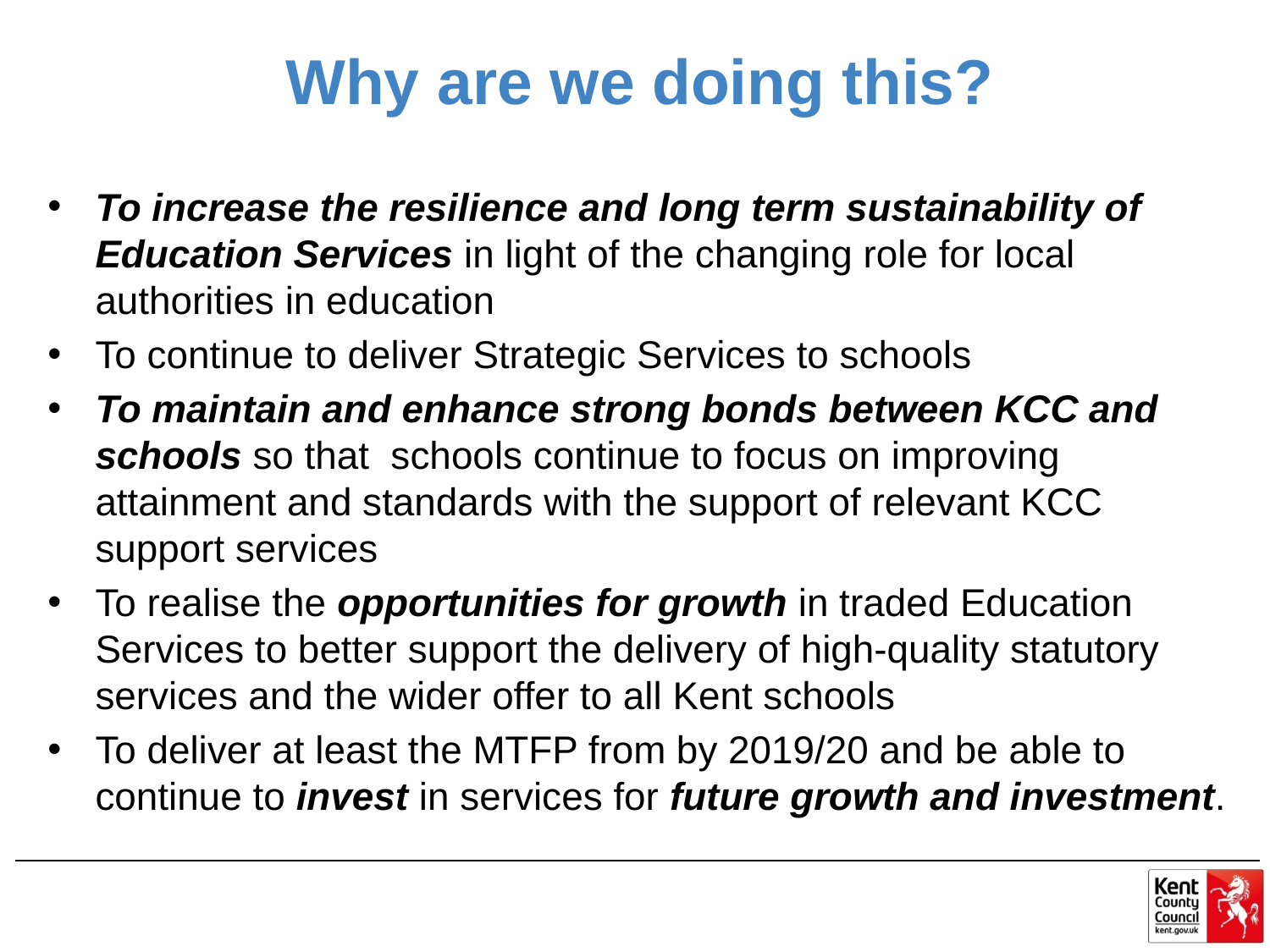

# Why are we doing this?
To increase the resilience and long term sustainability of Education Services in light of the changing role for local authorities in education
To continue to deliver Strategic Services to schools
To maintain and enhance strong bonds between KCC and schools so that  schools continue to focus on improving attainment and standards with the support of relevant KCC support services
To realise the opportunities for growth in traded Education Services to better support the delivery of high-quality statutory services and the wider offer to all Kent schools
To deliver at least the MTFP from by 2019/20 and be able to continue to invest in services for future growth and investment.